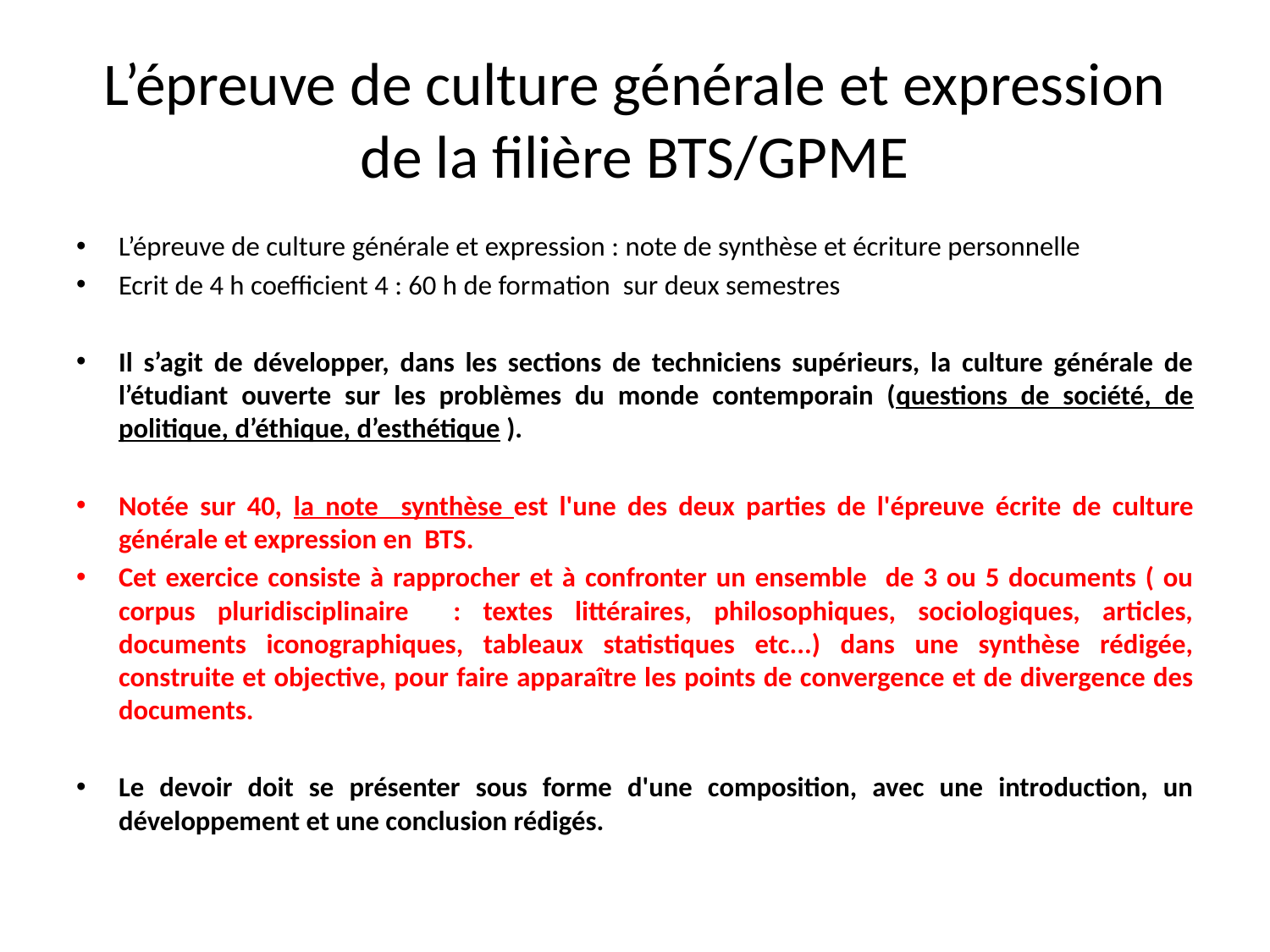

# L’épreuve de culture générale et expression de la filière BTS/GPME
L’épreuve de culture générale et expression : note de synthèse et écriture personnelle
Ecrit de 4 h coefficient 4 : 60 h de formation  sur deux semestres

Il s’agit de développer, dans les sections de techniciens supérieurs, la culture générale de l’étudiant ouverte sur les problèmes du monde contemporain (questions de société, de politique, d’éthique, d’esthétique ).

Notée sur 40, la note  synthèse est l'une des deux parties de l'épreuve écrite de culture générale et expression en  BTS.
Cet exercice consiste à rapprocher et à confronter un ensemble  de 3 ou 5 documents ( ou corpus pluridisciplinaire  : textes littéraires, philosophiques, sociologiques, articles, documents iconographiques, tableaux statistiques etc...) dans une synthèse rédigée, construite et objective, pour faire apparaître les points de convergence et de divergence des documents.

Le devoir doit se présenter sous forme d'une composition, avec une introduction, un développement et une conclusion rédigés.